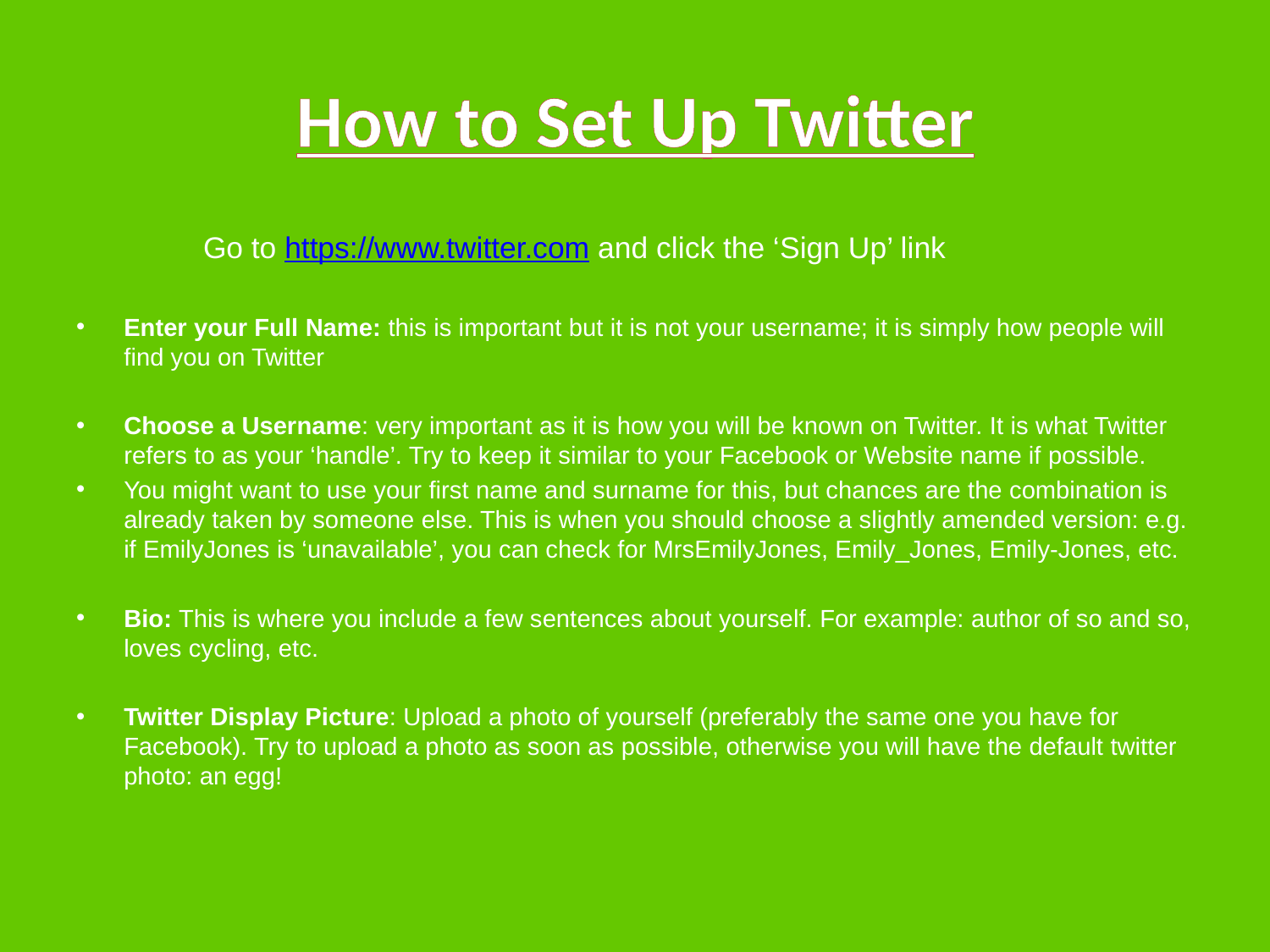

# How to Set Up Twitter
	Go to https://www.twitter.com and click the ‘Sign Up’ link

Enter your Full Name: this is important but it is not your username; it is simply how people will find you on Twitter

Choose a Username: very important as it is how you will be known on Twitter. It is what Twitter refers to as your ‘handle’. Try to keep it similar to your Facebook or Website name if possible.
You might want to use your first name and surname for this, but chances are the combination is already taken by someone else. This is when you should choose a slightly amended version: e.g. if EmilyJones is ‘unavailable’, you can check for MrsEmilyJones, Emily_Jones, Emily-Jones, etc.

Bio: This is where you include a few sentences about yourself. For example: author of so and so, loves cycling, etc.

Twitter Display Picture: Upload a photo of yourself (preferably the same one you have for Facebook). Try to upload a photo as soon as possible, otherwise you will have the default twitter photo: an egg!